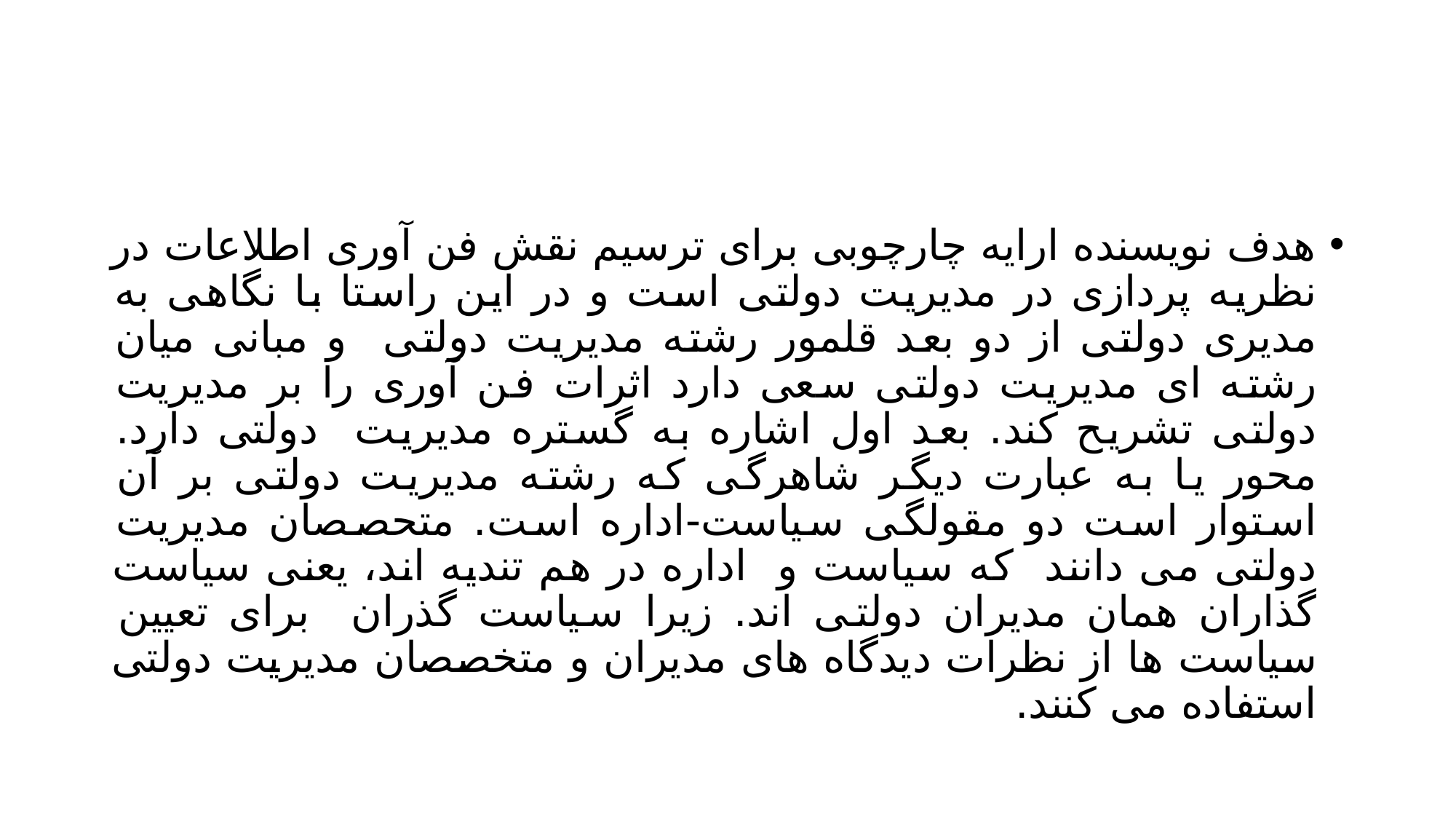

#
هدف نویسنده ارایه چارچوبی برای ترسیم نقش فن آوری اطلاعات در نظریه پردازی در مدیریت دولتی است و در این راستا با نگاهی به مدیری دولتی از دو بعد قلمور رشته مدیریت دولتی  و مبانی میان رشته ای مدیریت دولتی سعی دارد اثرات فن آوری را بر مدیریت دولتی تشریح کند. بعد اول اشاره به گستره مدیریت  دولتی دارد. محور یا به عبارت دیگر شاهرگی که رشته مدیریت دولتی بر آن استوار است دو مقولگی سیاست-اداره است. متحصصان مدیریت دولتی می دانند  که سیاست و  اداره در هم تندیه اند، یعنی سیاست گذاران همان مدیران دولتی اند. زیرا سیاست گذران  برای تعیین سیاست ها از نظرات دیدگاه های مدیران و متخصصان مدیریت دولتی استفاده می کنند.